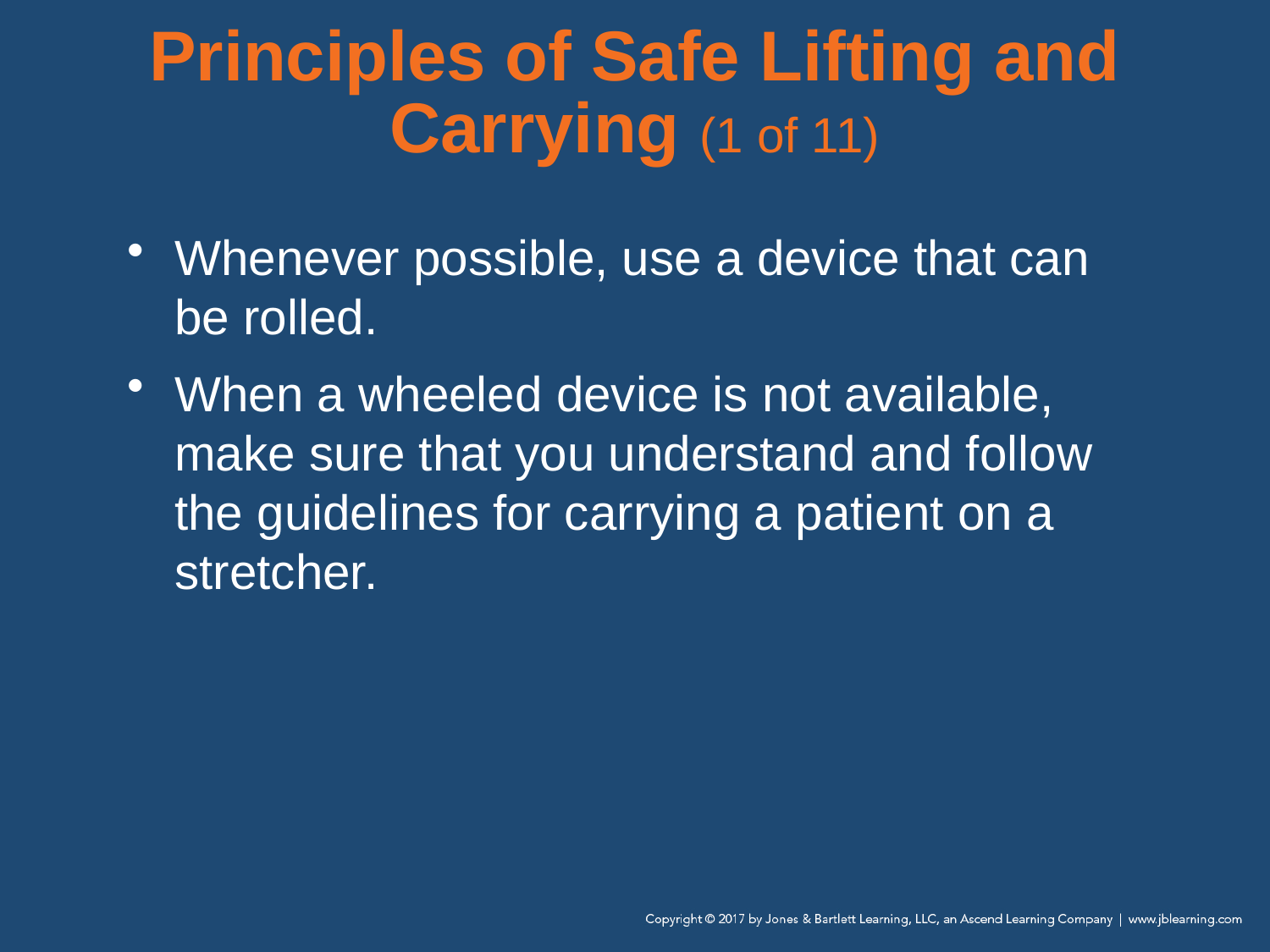

# Principles of Safe Lifting and Carrying (1 of 11)
Whenever possible, use a device that can be rolled.
When a wheeled device is not available, make sure that you understand and follow the guidelines for carrying a patient on a stretcher.